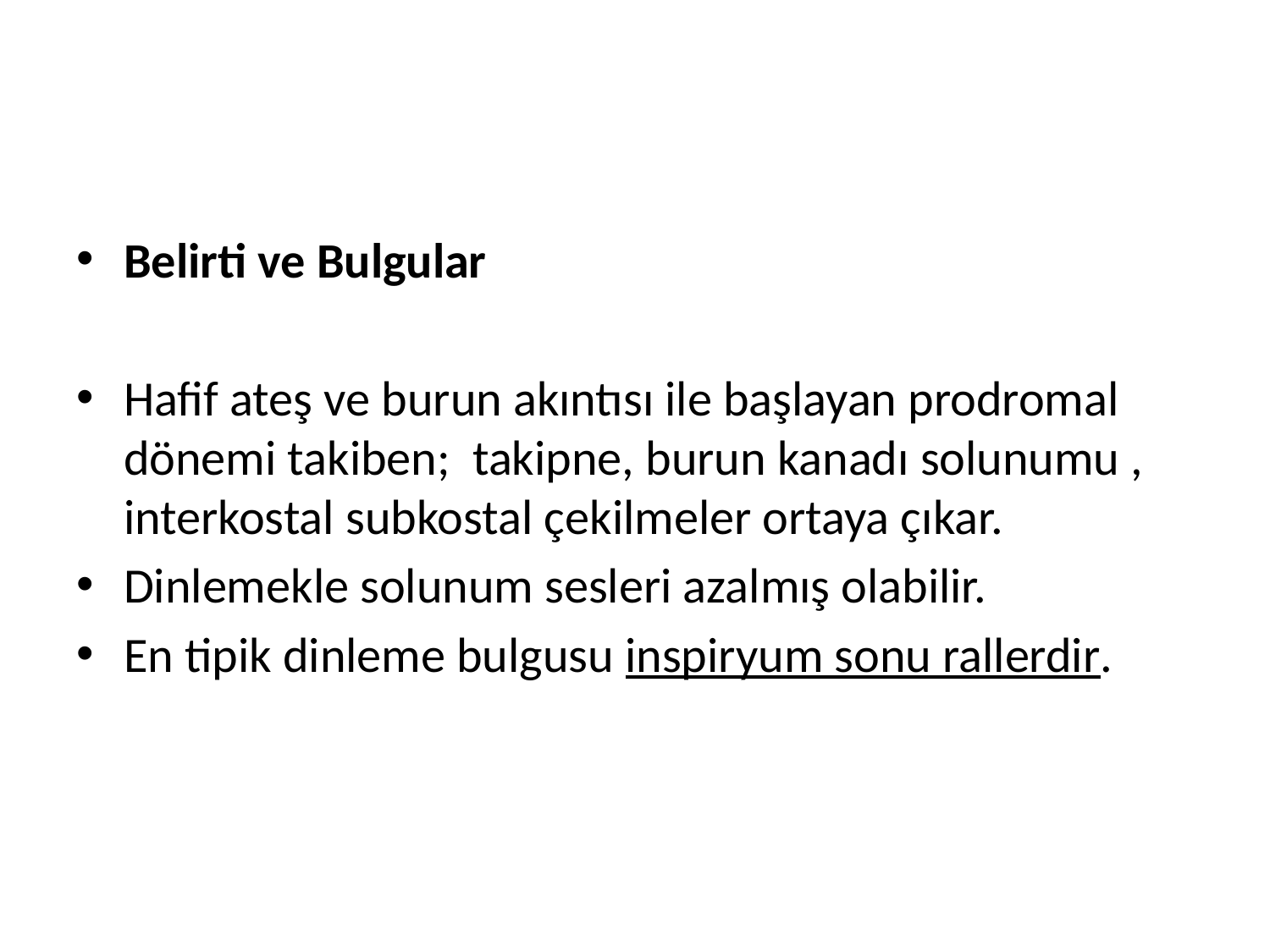

#
Belirti ve Bulgular

Hafif ateş ve burun akıntısı ile başlayan prodromal dönemi takiben;  takipne, burun kanadı solunumu , interkostal subkostal çekilmeler ortaya çıkar.
Dinlemekle solunum sesleri azalmış olabilir.
En tipik dinleme bulgusu inspiryum sonu rallerdir.